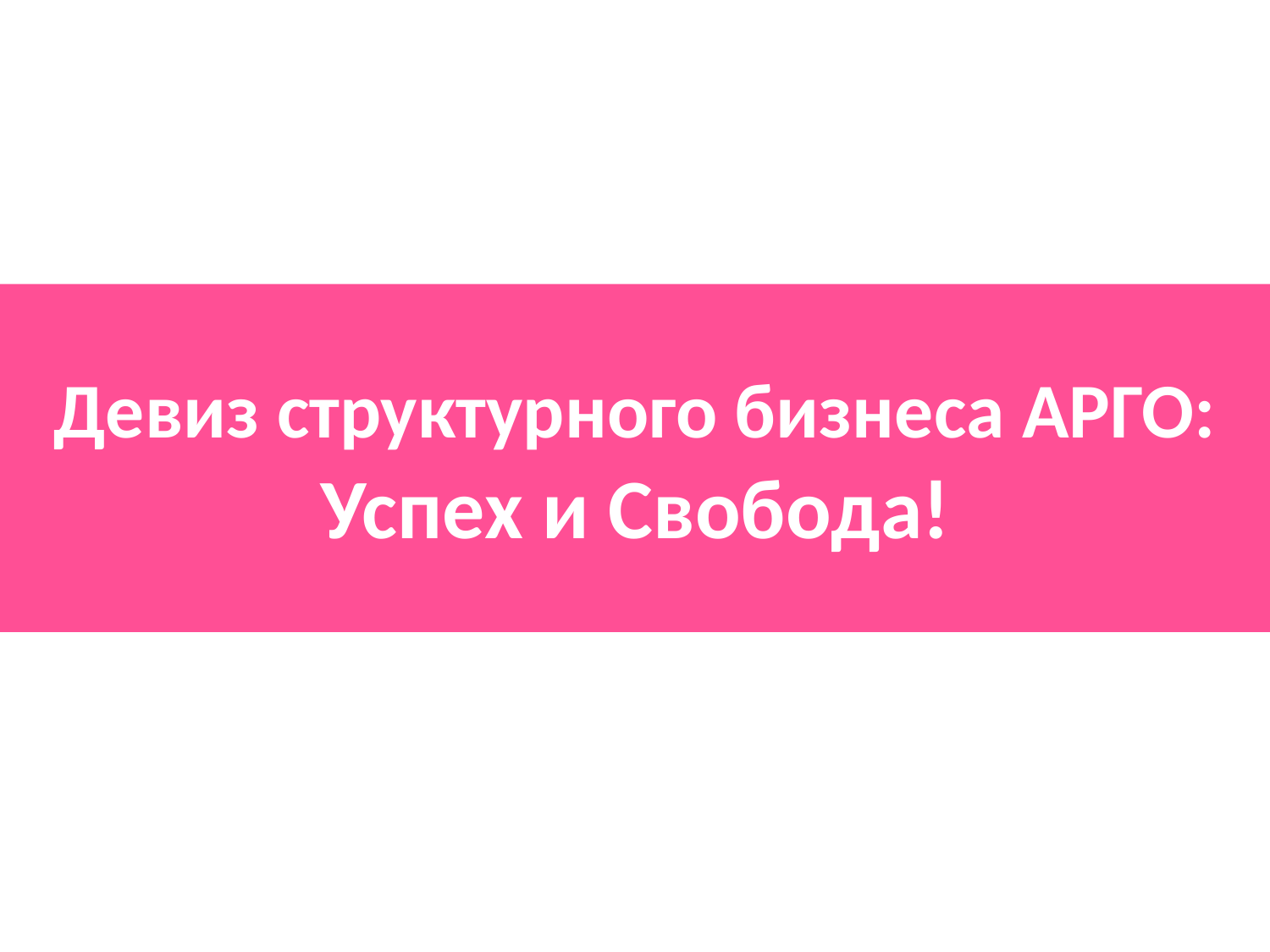

Девиз структурного бизнеса АРГО: Успех и Свобода!